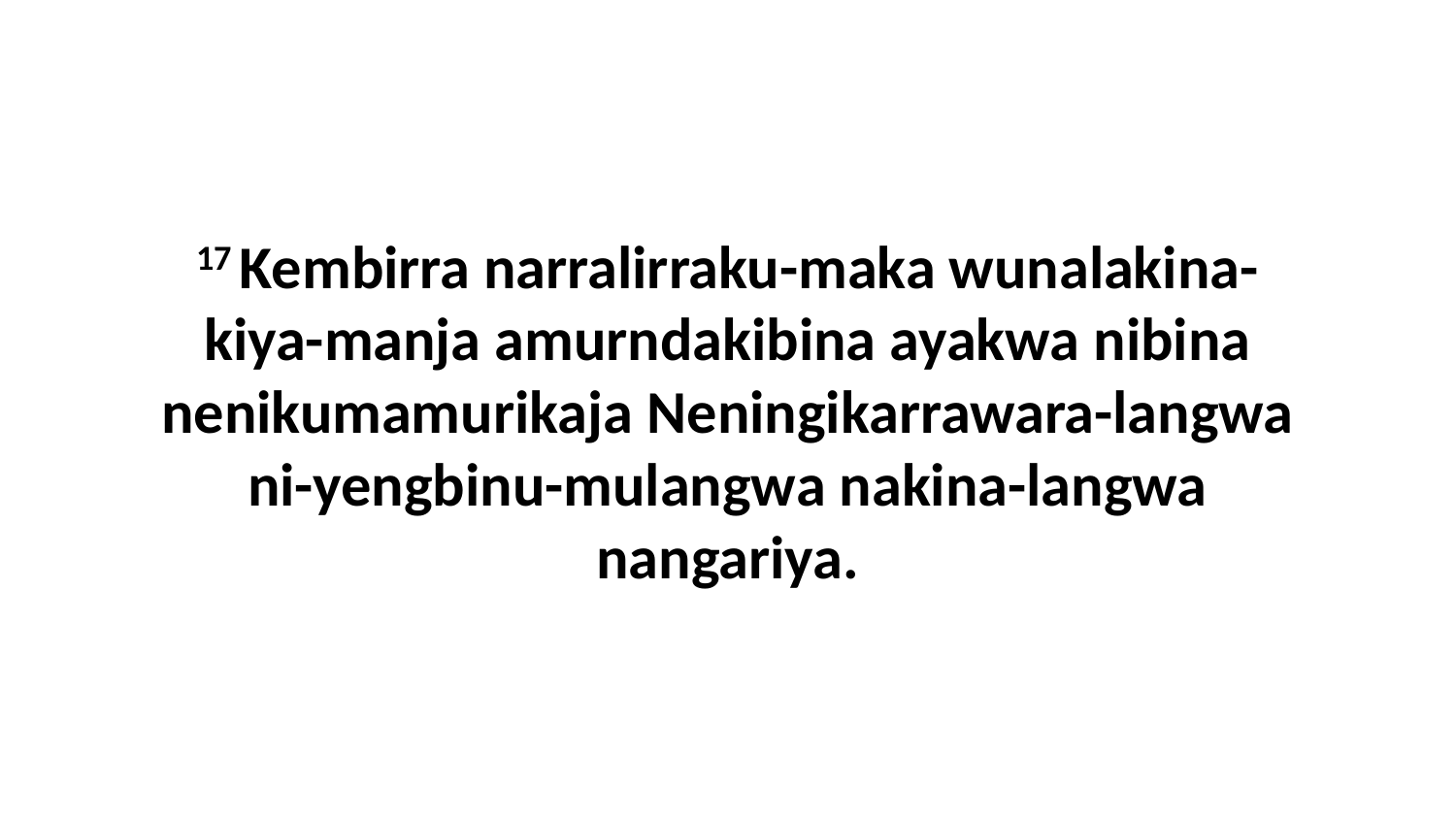

17 Kembirra narralirraku-maka wunalakina-kiya-manja amurndakibina ayakwa nibina nenikumamurikaja Neningikarrawara-langwa ni-yengbinu-mulangwa nakina-langwa nangariya.